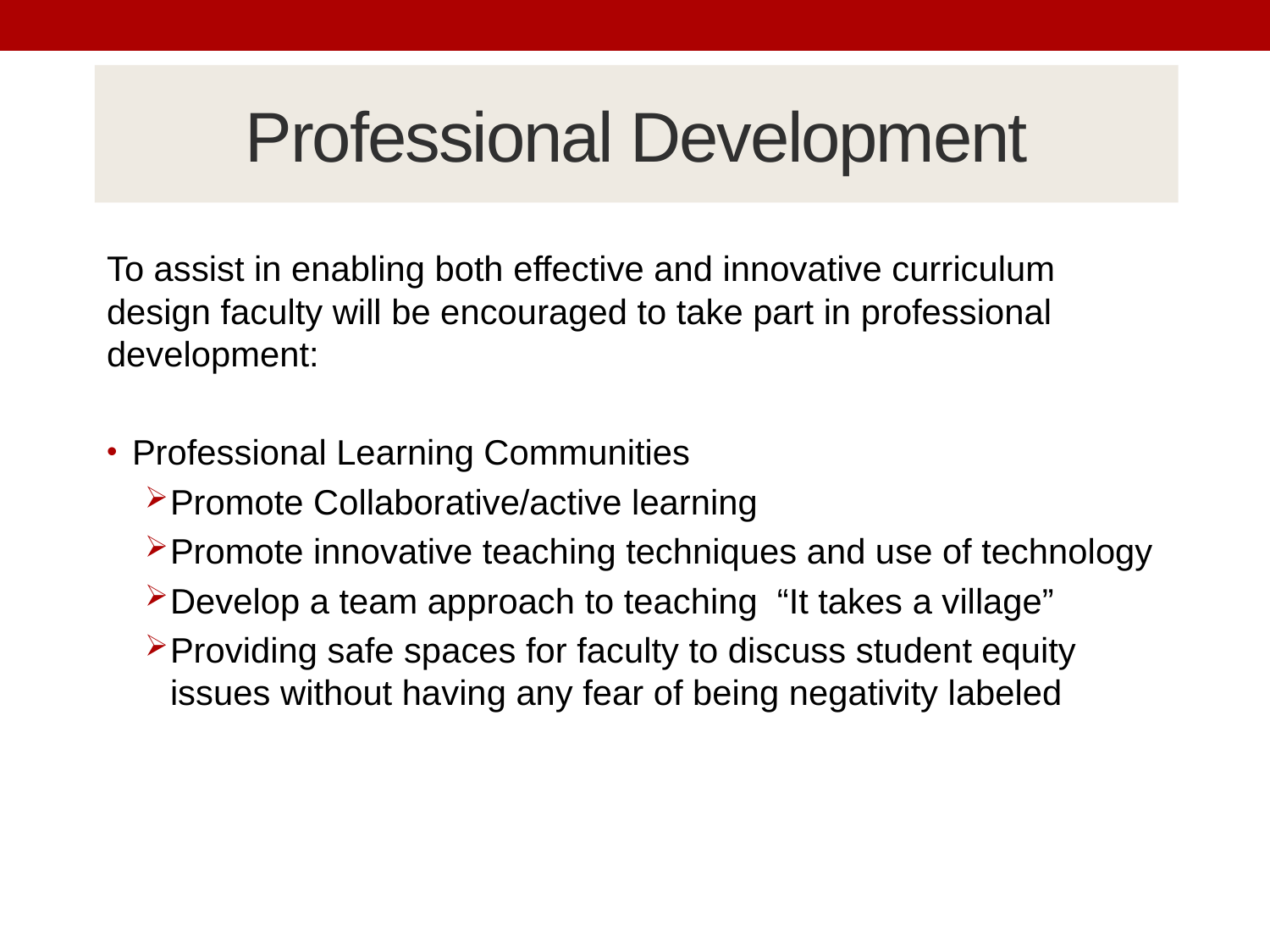

# Professional Development
To assist in enabling both effective and innovative curriculum design faculty will be encouraged to take part in professional development:

Professional Learning Communities
Promote Collaborative/active learning
Promote innovative teaching techniques and use of technology
Develop a team approach to teaching  “It takes a village”
Providing safe spaces for faculty to discuss student equity issues without having any fear of being negativity labeled